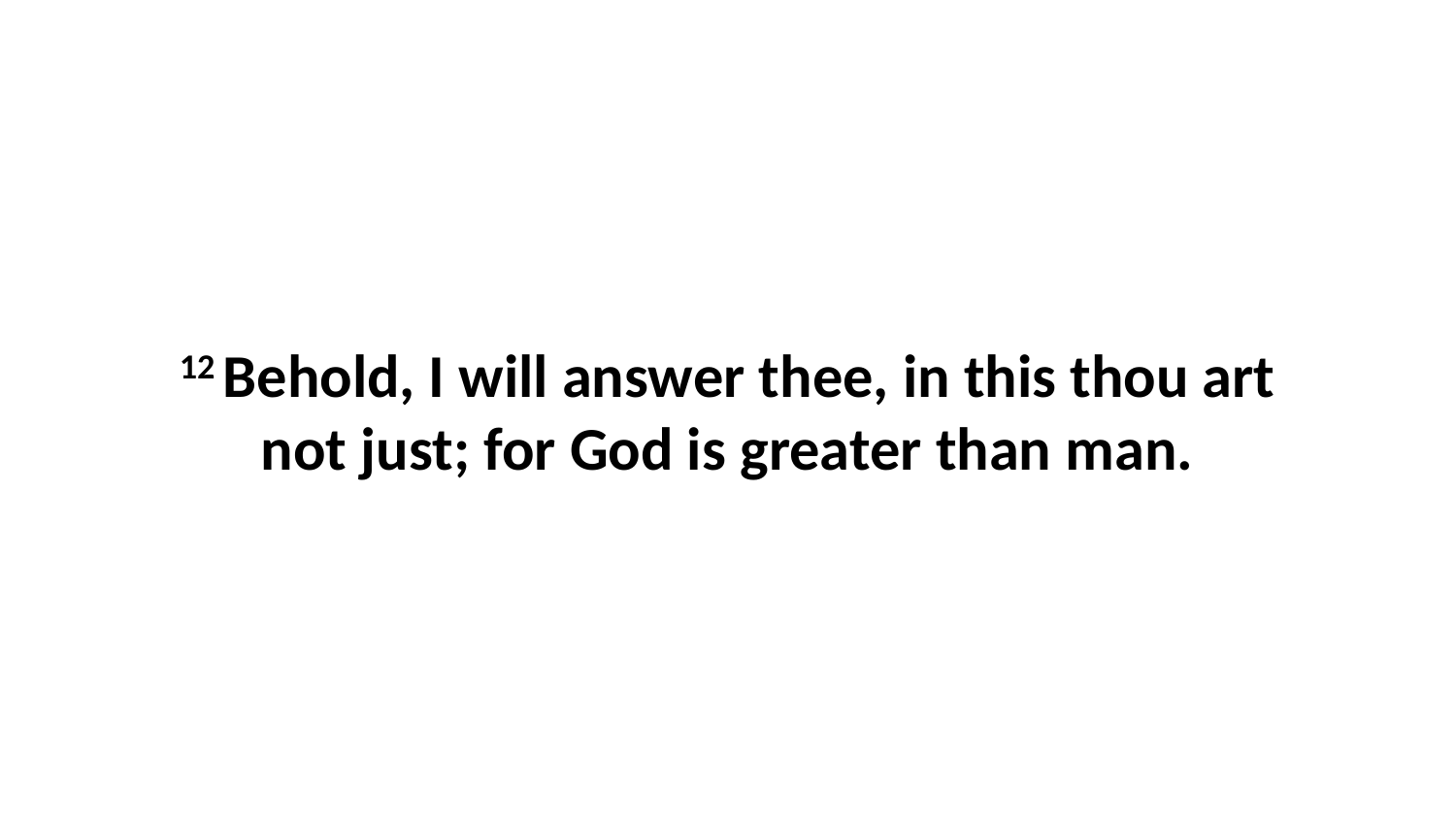

12 Behold, I will answer thee, in this thou art not just; for God is greater than man.